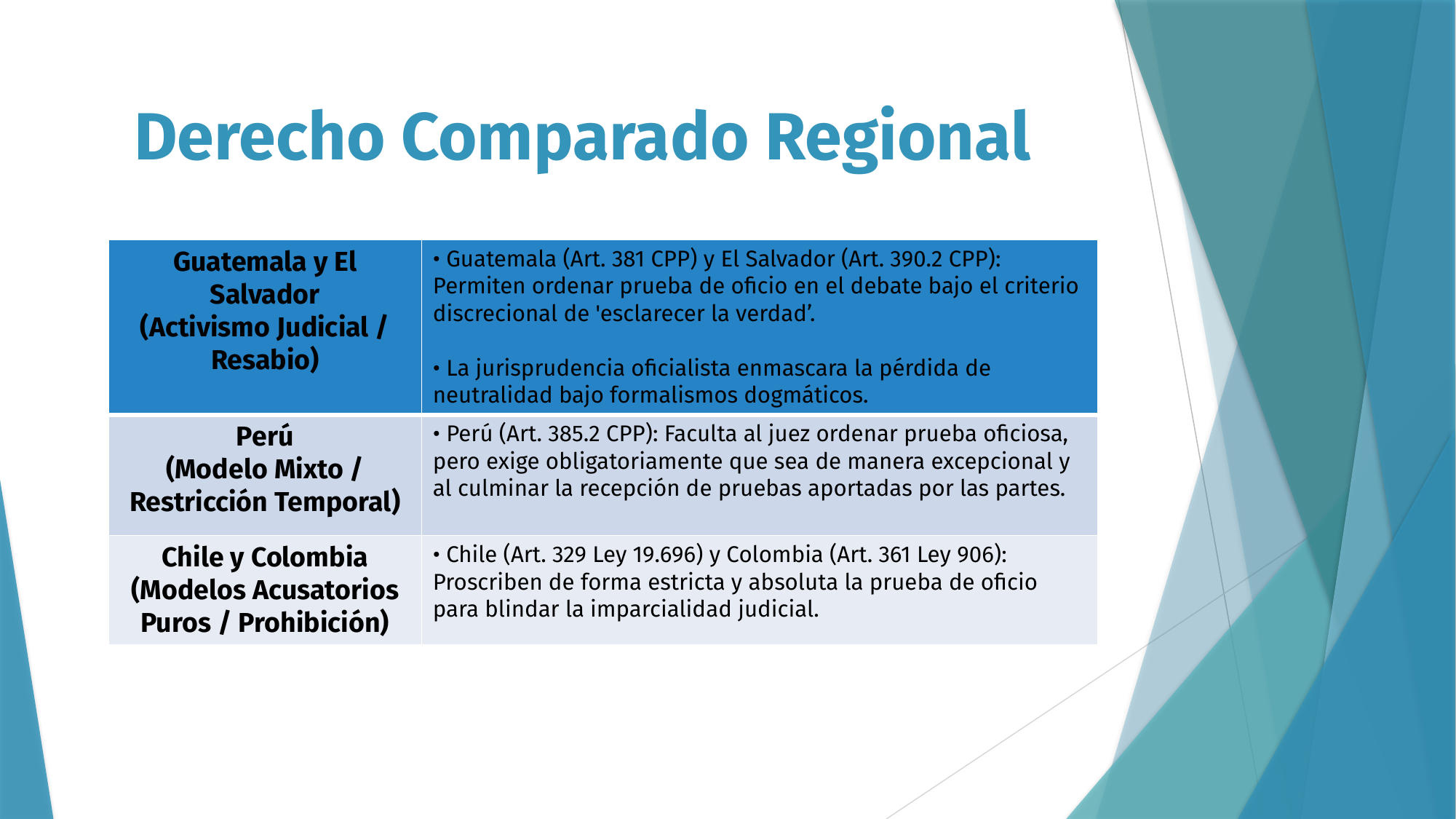

Derecho Comparado Regional
| Guatemala y El Salvador (Activismo Judicial / Resabio) | • Guatemala (Art. 381 CPP) y El Salvador (Art. 390.2 CPP): Permiten ordenar prueba de oficio en el debate bajo el criterio discrecional de 'esclarecer la verdad’. • La jurisprudencia oficialista enmascara la pérdida de neutralidad bajo formalismos dogmáticos. |
| --- | --- |
| Perú (Modelo Mixto / Restricción Temporal) | • Perú (Art. 385.2 CPP): Faculta al juez ordenar prueba oficiosa, pero exige obligatoriamente que sea de manera excepcional y al culminar la recepción de pruebas aportadas por las partes. |
| Chile y Colombia (Modelos Acusatorios Puros / Prohibición) | • Chile (Art. 329 Ley 19.696) y Colombia (Art. 361 Ley 906): Proscriben de forma estricta y absoluta la prueba de oficio para blindar la imparcialidad judicial. |